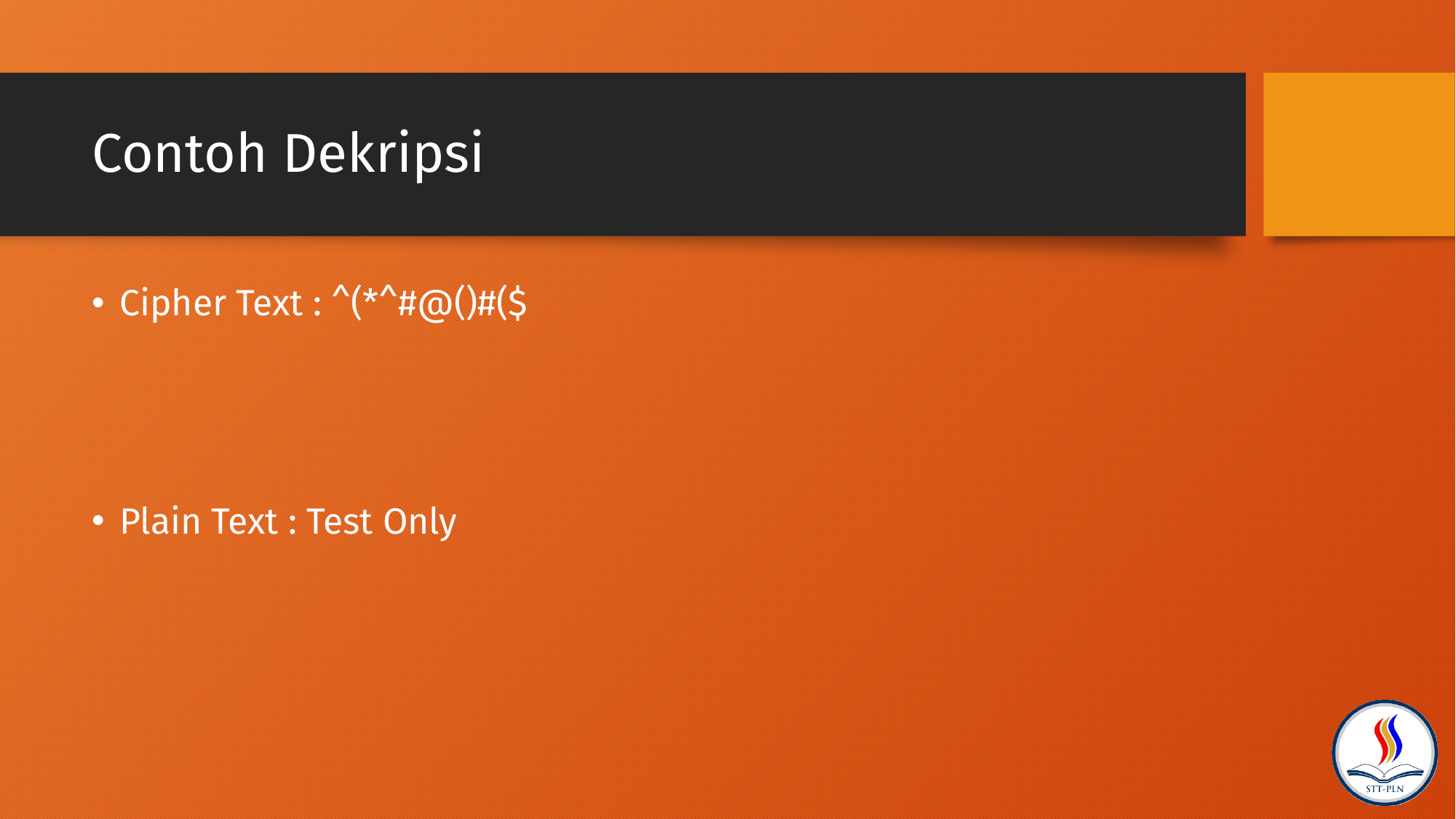

# Contoh Dekripsi
Cipher Text : ^(*^#@()#($

Plain Text : Test Only